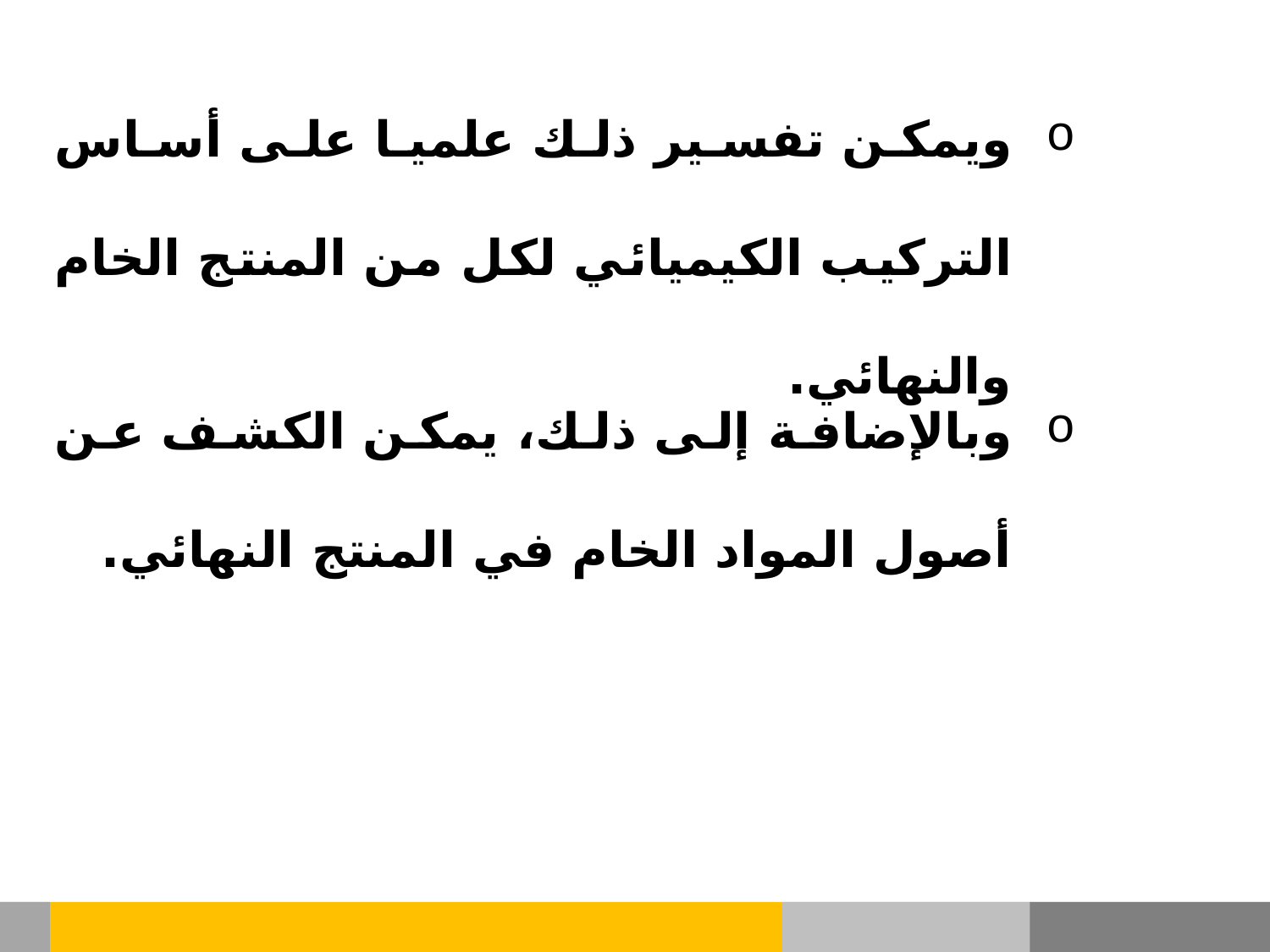

ويمكن تفسير ذلك علميا على أساس التركيب الكيميائي لكل من المنتج الخام والنهائي.
وبالإضافة إلى ذلك، يمكن الكشف عن أصول المواد الخام في المنتج النهائي.